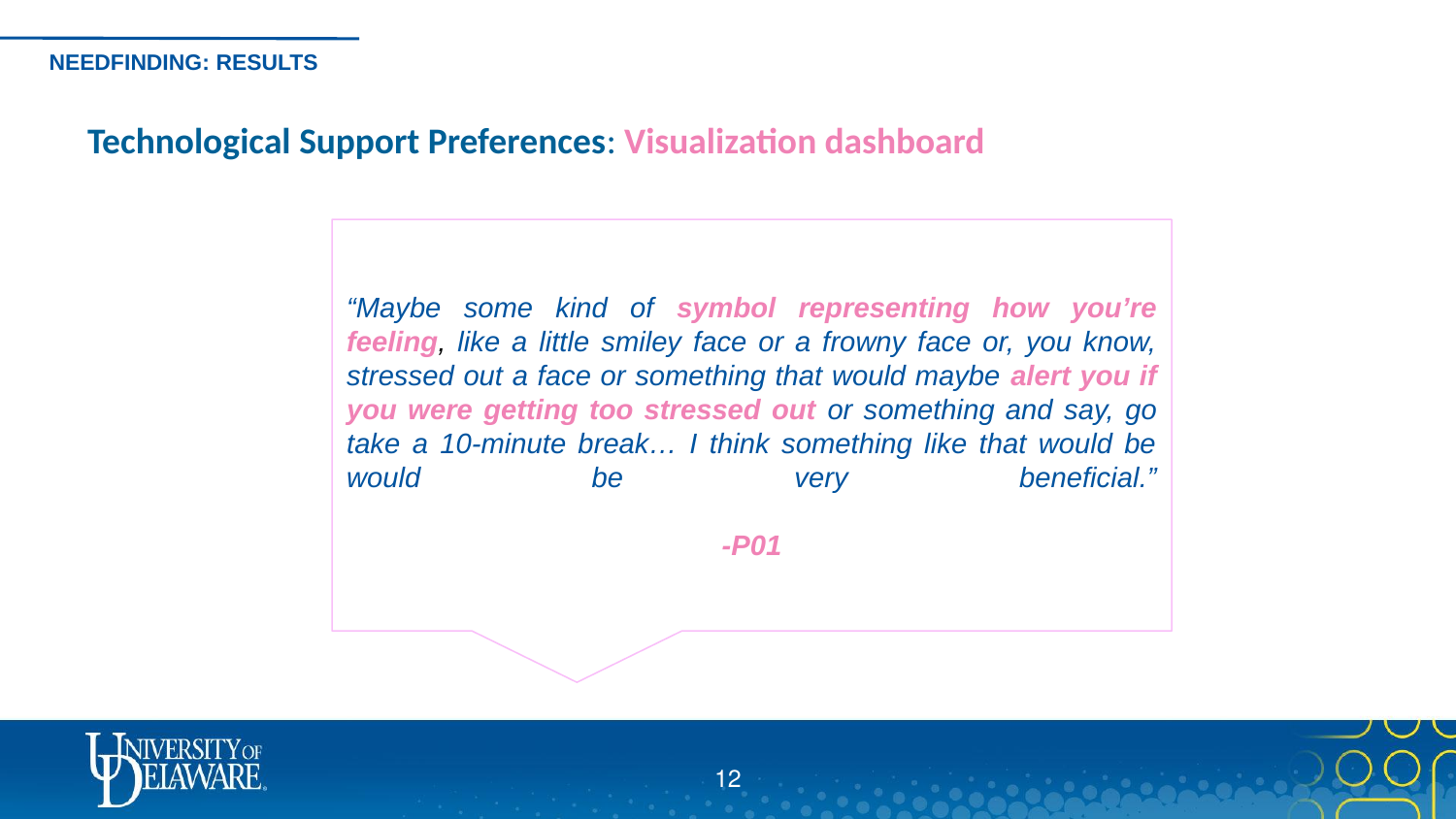

NEEDFINDING: RESULTS
Technological Support Preferences: Visualization dashboard

“Maybe some kind of symbol representing how you’re feeling, like a little smiley face or a frowny face or, you know, stressed out a face or something that would maybe alert you if you were getting too stressed out or something and say, go take a 10-minute break… I think something like that would be would be very beneficial.”
-P01

12